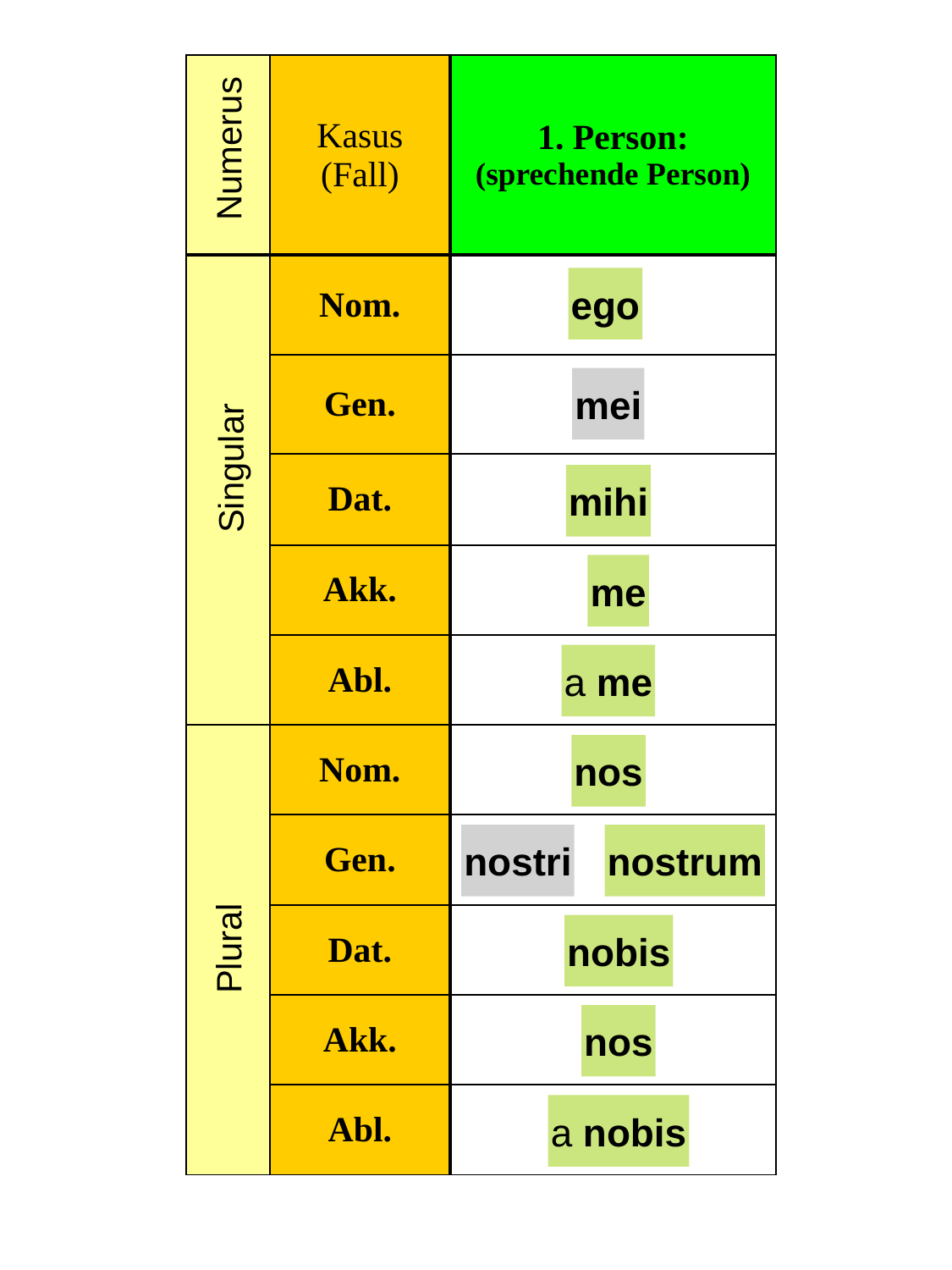

|  | Kasus (Fall) | 1. Person: (sprechende Person) |
| --- | --- | --- |
|  | Nom. |  |
|  | Gen. |  |
|  | Dat. |  |
|  | Akk. |  |
|  | Abl. |  |
|  | Nom. |  |
|  | Gen. |  |
|  | Dat. |  |
|  | Akk. |  |
|  | Abl. |  |
Numerus
ego
mei
Singular
mihi
me
a me
nos
nostrum
nostri
Plural
nobis
nos
a nobis